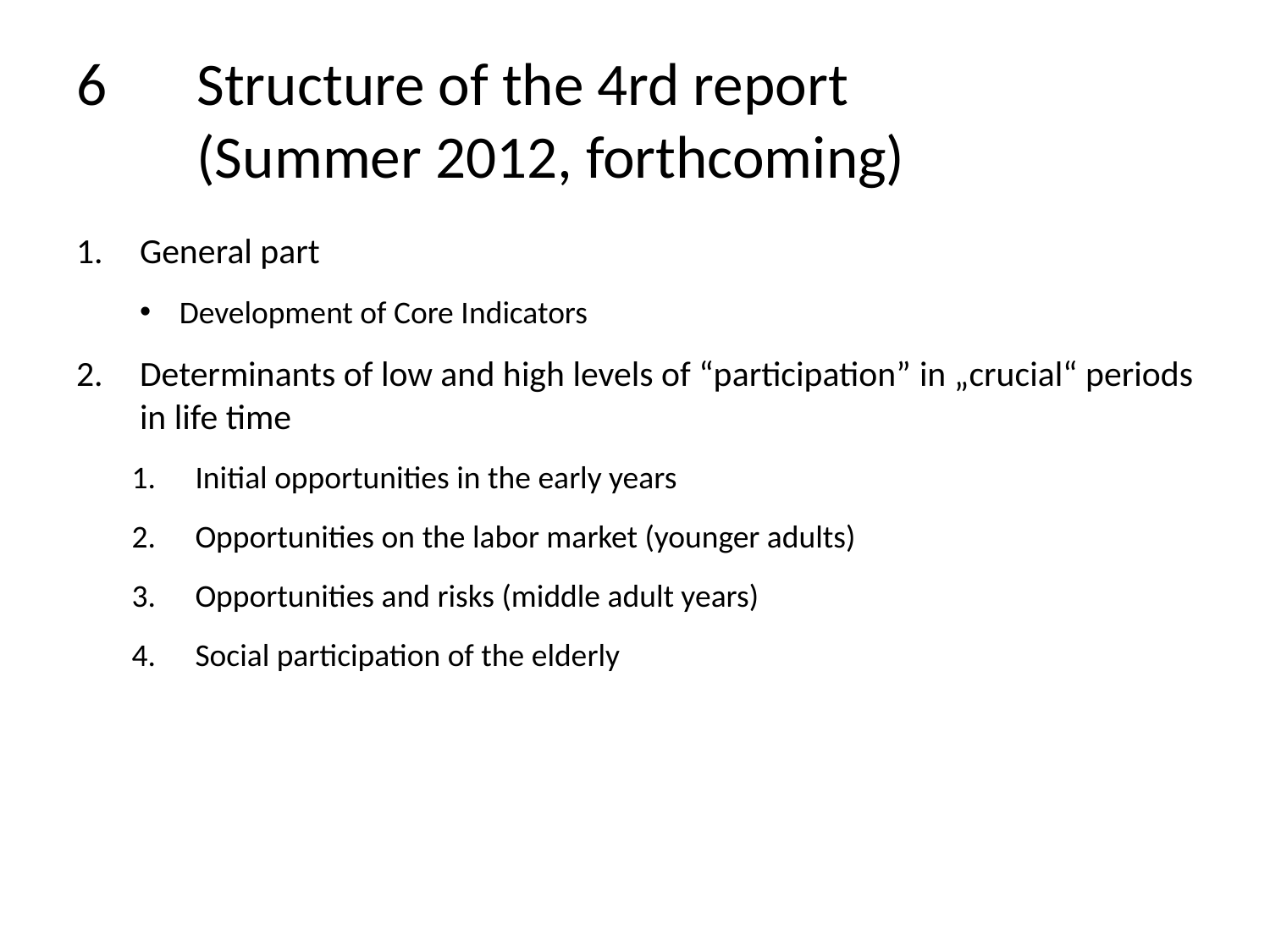

# 6	Structure of the 4rd report (Summer 2012, forthcoming)
General part
Development of Core Indicators
Determinants of low and high levels of “participation” in „crucial“ periods in life time
Initial opportunities in the early years
Opportunities on the labor market (younger adults)
Opportunities and risks (middle adult years)
Social participation of the elderly